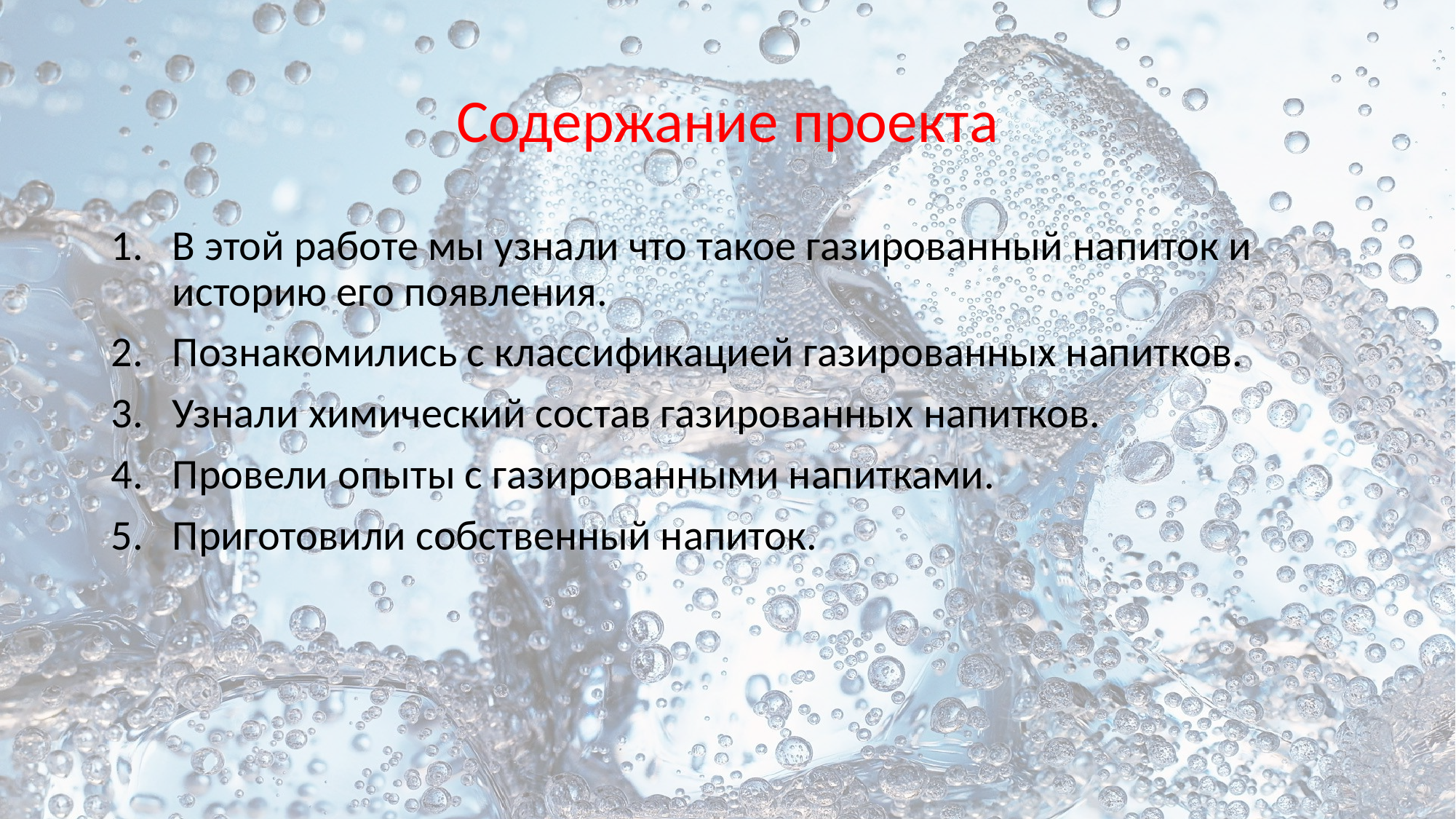

# Содержание проекта
В этой работе мы узнали что такое газированный напиток и историю его появления.
Познакомились с классификацией газированных напитков.
Узнали химический состав газированных напитков.
Провели опыты с газированными напитками.
Приготовили собственный напиток.